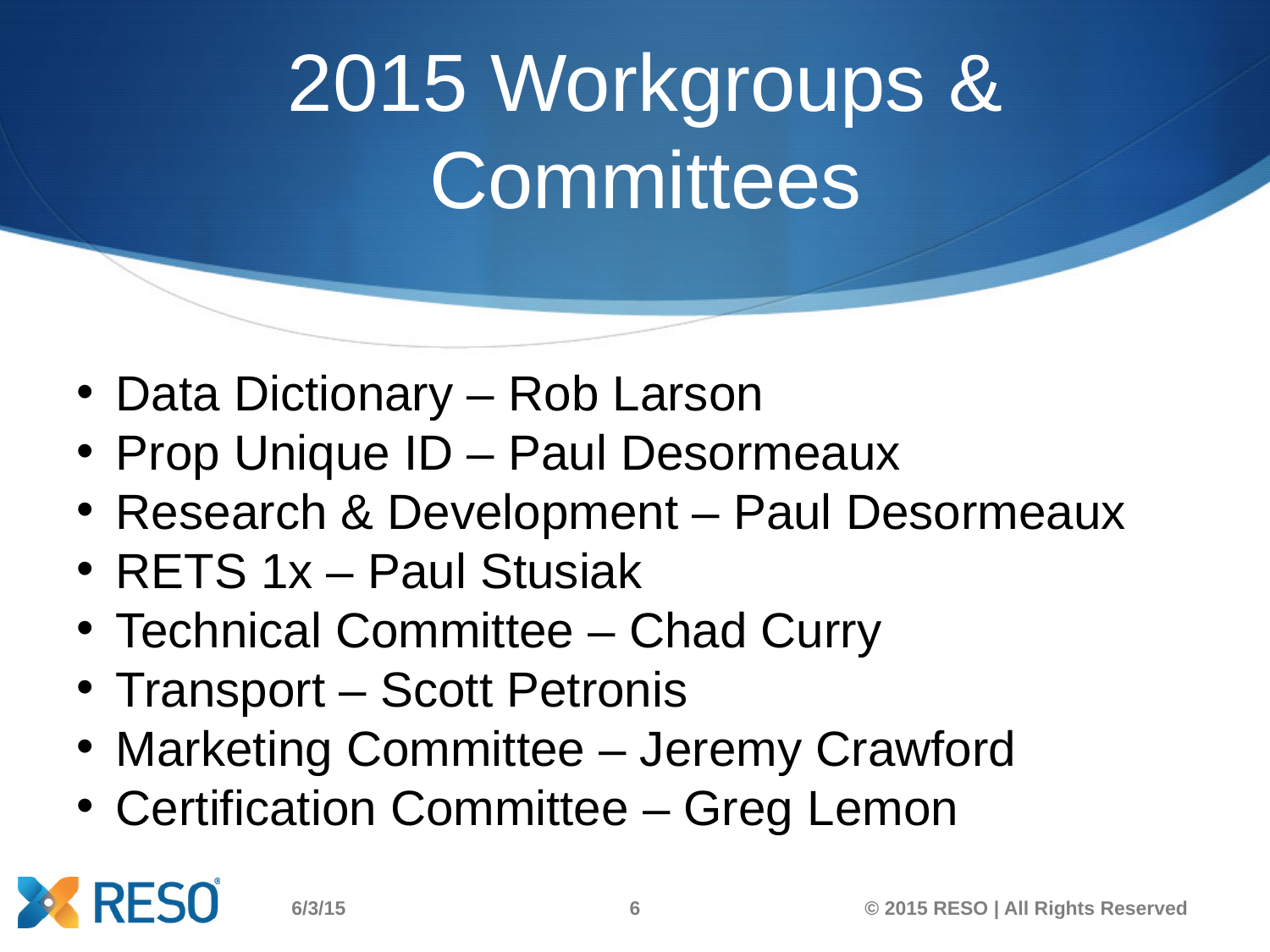

# 2015 Workgroups & Committees
Data Dictionary – Rob Larson
Prop Unique ID – Paul Desormeaux
Research & Development – Paul Desormeaux
RETS 1x – Paul Stusiak
Technical Committee – Chad Curry
Transport – Scott Petronis
Marketing Committee – Jeremy Crawford
Certification Committee – Greg Lemon
6/3/15
6
© 2015 RESO | All Rights Reserved